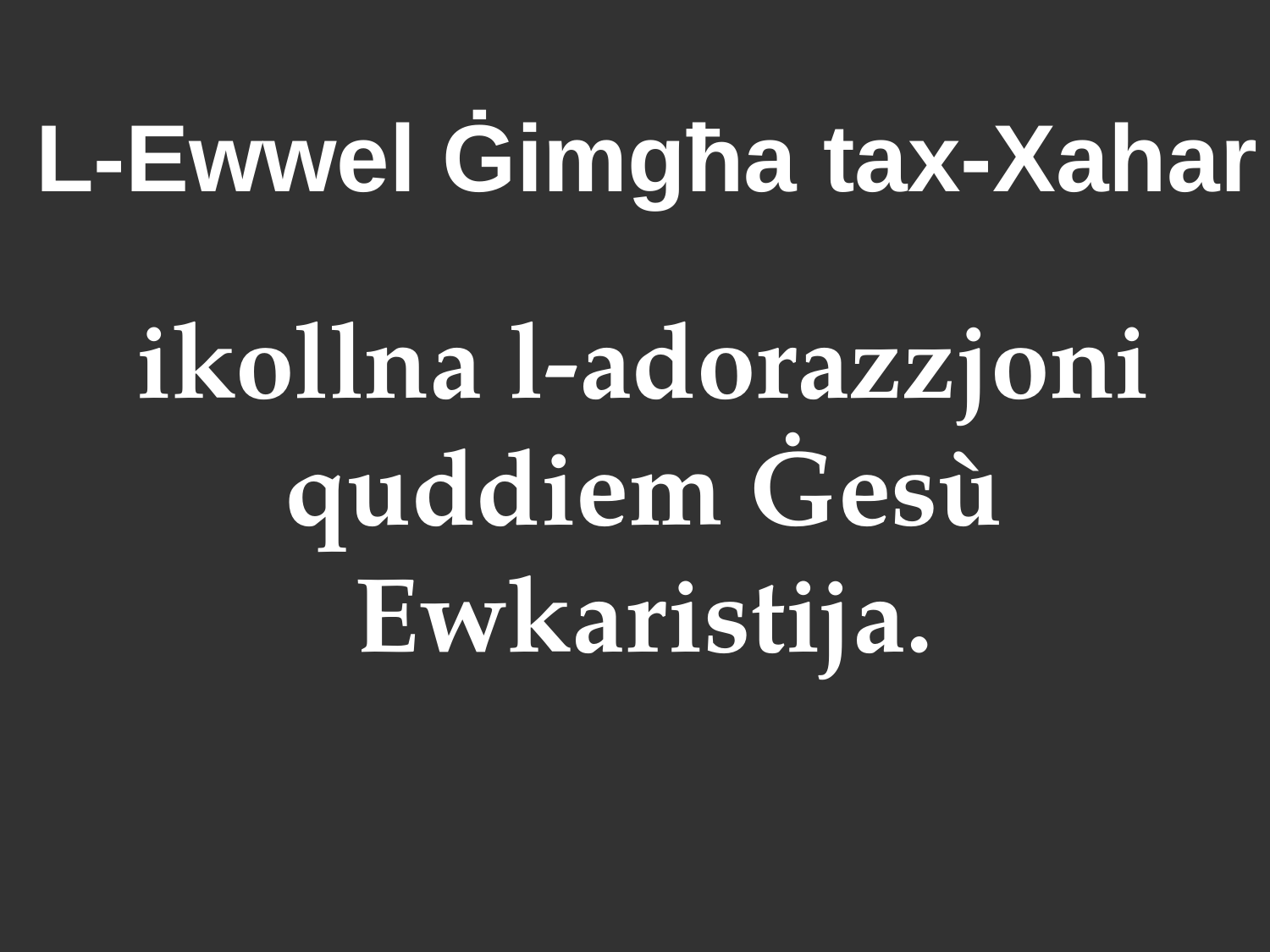

# L-Ewwel Ġimgħa tax-Xahar
ikollna l-adorazzjoni quddiem Ġesù Ewkaristija.